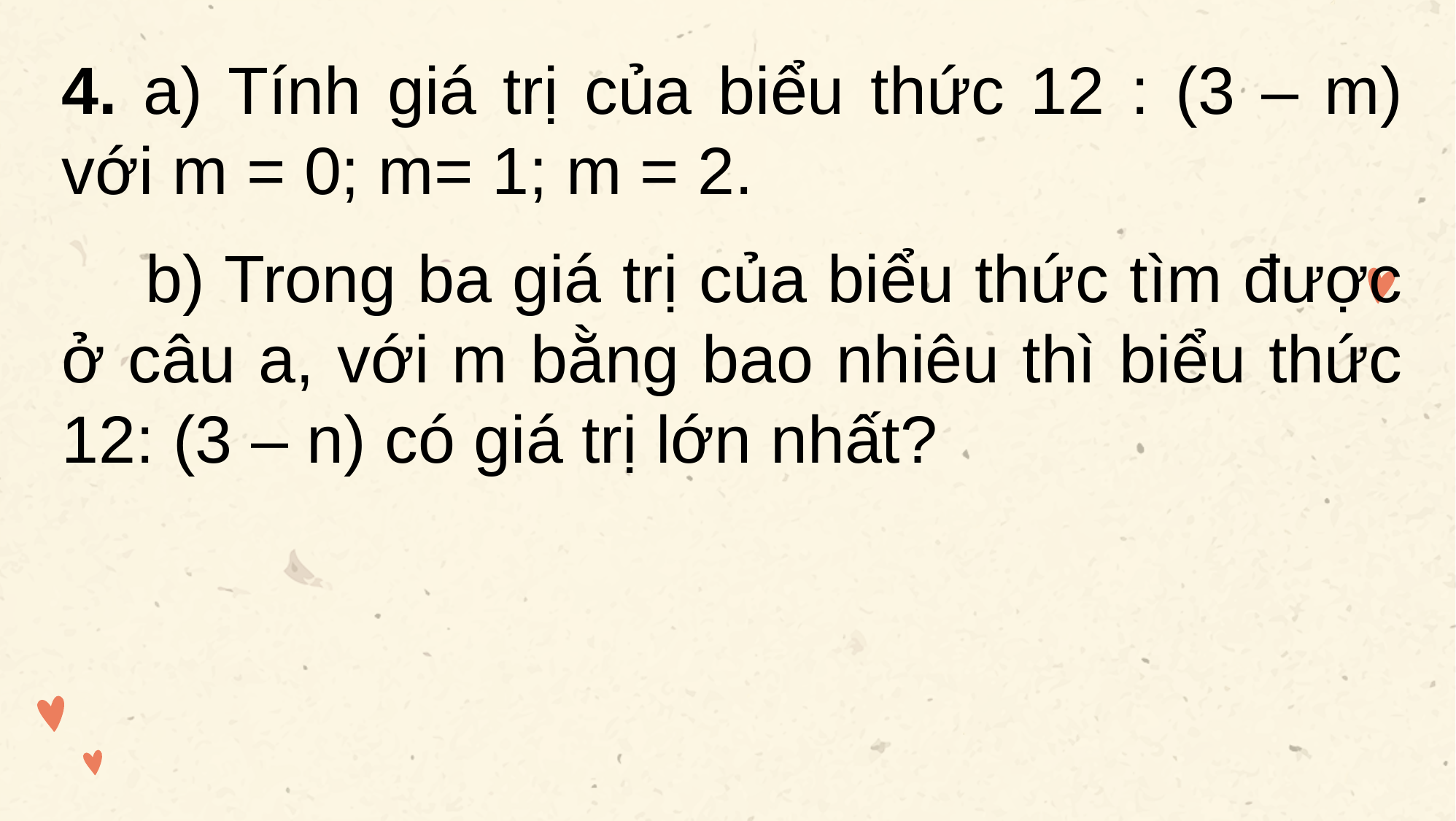

4. a) Tính giá trị của biểu thức 12 : (3 – m) với m = 0; m= 1; m = 2.
    b) Trong ba giá trị của biểu thức tìm được ở câu a, với m bằng bao nhiêu thì biểu thức 12: (3 – n) có giá trị lớn nhất?